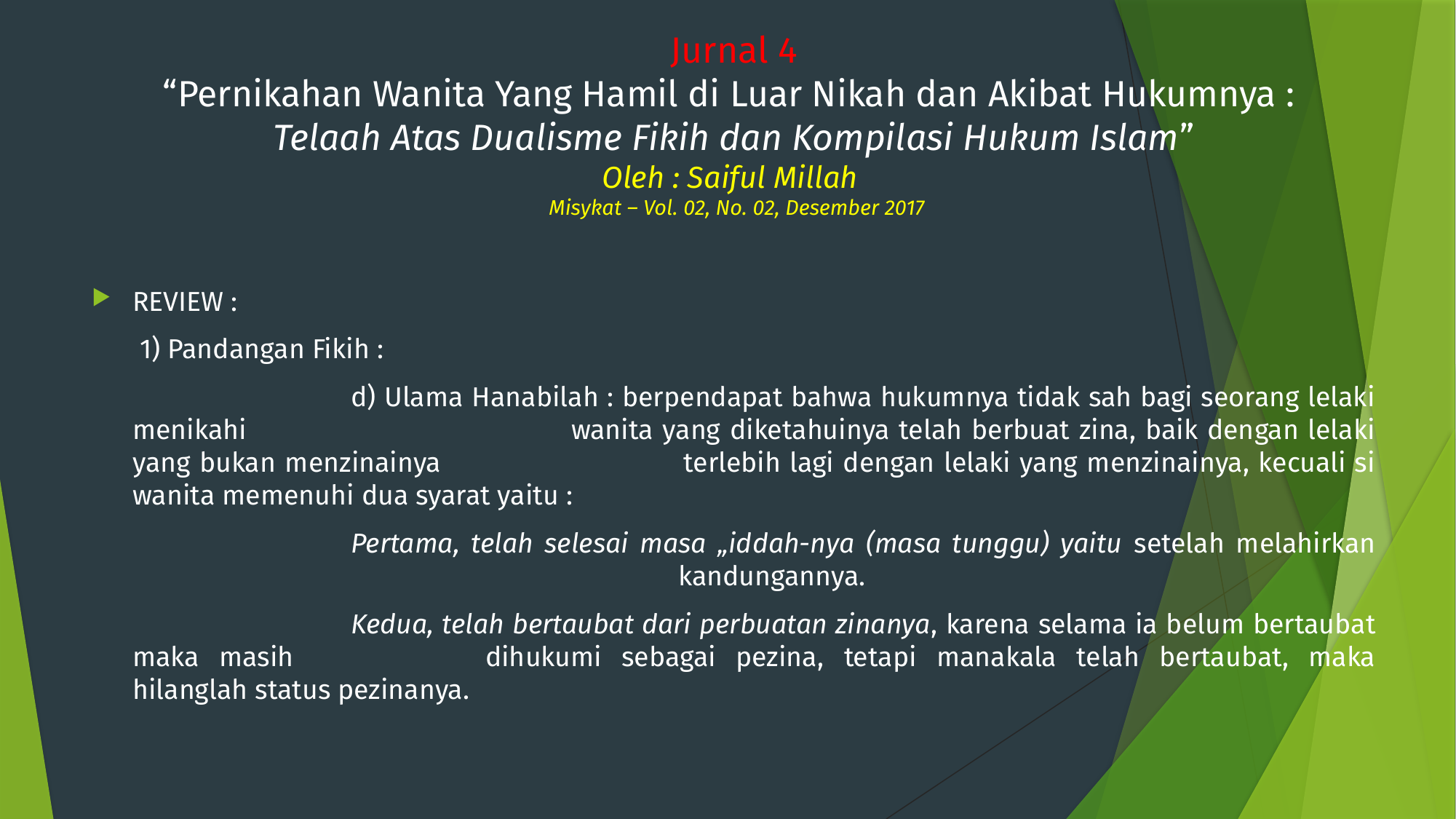

# Jurnal 4 “Pernikahan Wanita Yang Hamil di Luar Nikah dan Akibat Hukumnya : Telaah Atas Dualisme Fikih dan Kompilasi Hukum Islam” Oleh : Saiful Millah Misykat – Vol. 02, No. 02, Desember 2017
REVIEW :
	 1) Pandangan Fikih :
			d) Ulama Hanabilah : berpendapat bahwa hukumnya tidak sah bagi seorang lelaki menikahi 			wanita yang diketahuinya telah berbuat zina, baik dengan lelaki yang bukan menzinainya 			terlebih lagi dengan lelaki yang menzinainya, kecuali si wanita memenuhi dua syarat yaitu :
			Pertama, telah selesai masa „iddah-nya (masa tunggu) yaitu setelah melahirkan 					kandungannya.
			Kedua, telah bertaubat dari perbuatan zinanya, karena selama ia belum bertaubat maka masih 		dihukumi sebagai pezina, tetapi manakala telah bertaubat, maka hilanglah status pezinanya.